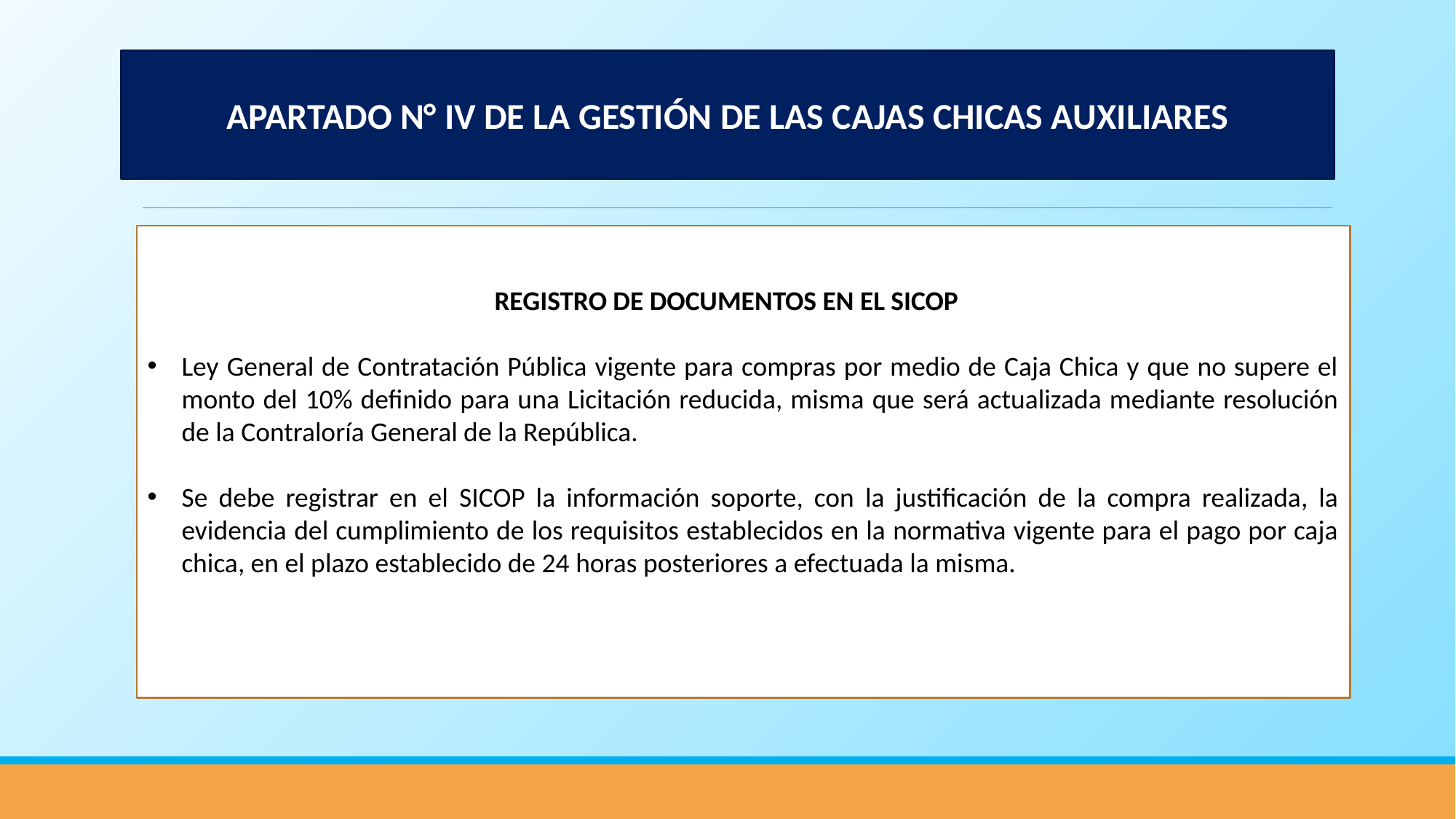

APARTADO N° IV DE LA GESTIÓN DE LAS CAJAS CHICAS AUXILIARES

REGISTRO DE DOCUMENTOS EN EL SICOPS C

Ley General de Contratación Pública vigente para compras por medio de Caja Chica y que no supere el monto del 10% definido para una Licitación reducida, misma que será actualizada mediante resolución de la Contraloría General de la República.

Se debe registrar en el SICOP la información soporte, con la justificación de la compra realizada, la evidencia del cumplimiento de los requisitos establecidos en la normativa vigente para el pago por caja chica, en el plazo establecido de 24 horas posteriores a efectuada la misma.

CAS AUXILIARES